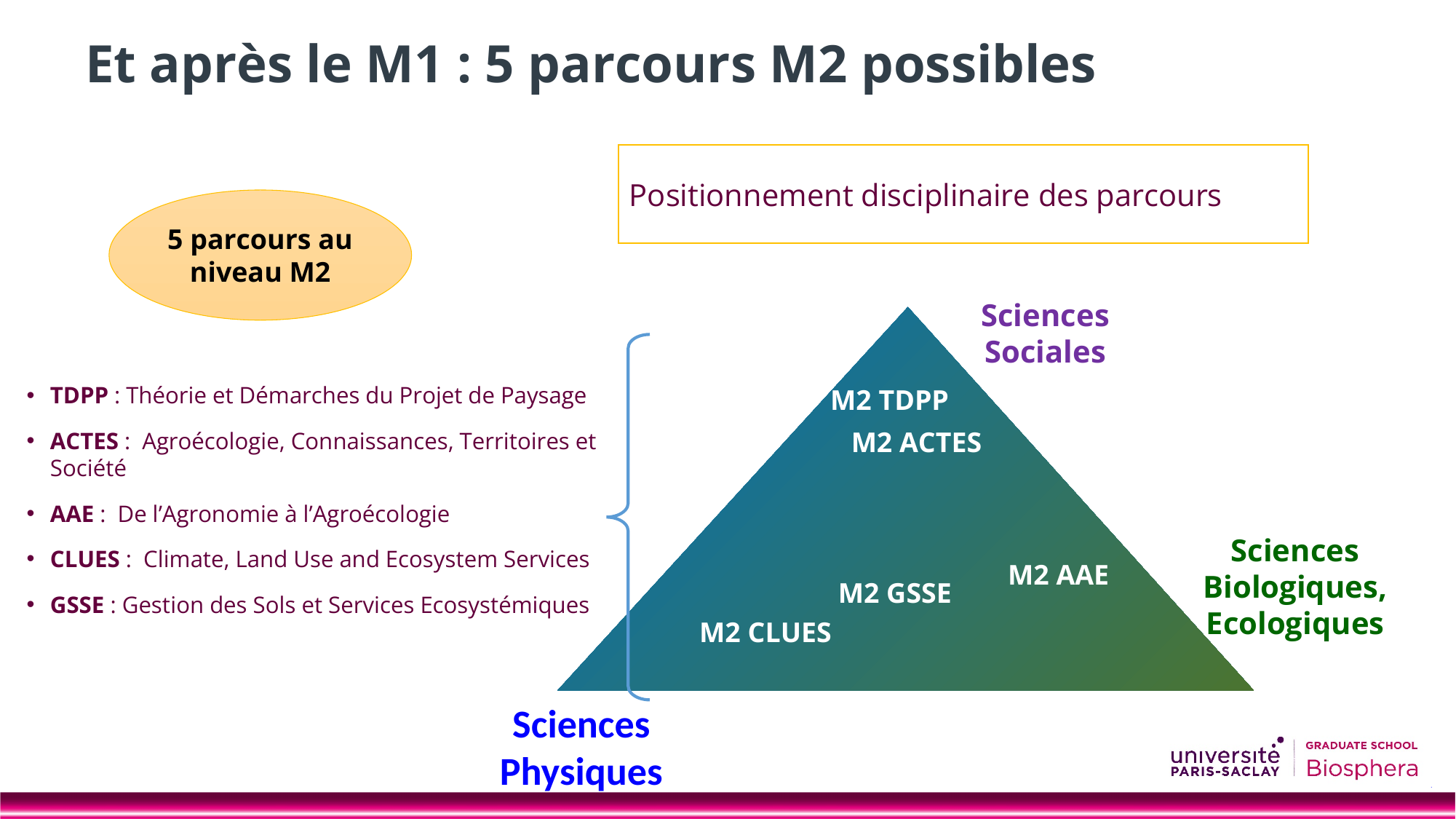

# Et après le M1 : 5 parcours M2 possibles
Positionnement disciplinaire des parcours
5 parcours au niveau M2
Sciences Sociales

TDPP : Théorie et Démarches du Projet de Paysage
ACTES :  Agroécologie, Connaissances, Territoires et Société
AAE :  De l’Agronomie à l’Agroécologie
CLUES :  Climate, Land Use and Ecosystem Services
GSSE : Gestion des Sols et Services Ecosystémiques
M2 TDPP
M2 ACTES
Sciences Biologiques, Ecologiques
M2 AAE
M2 GSSE
M2 CLUES
Sciences Physiques